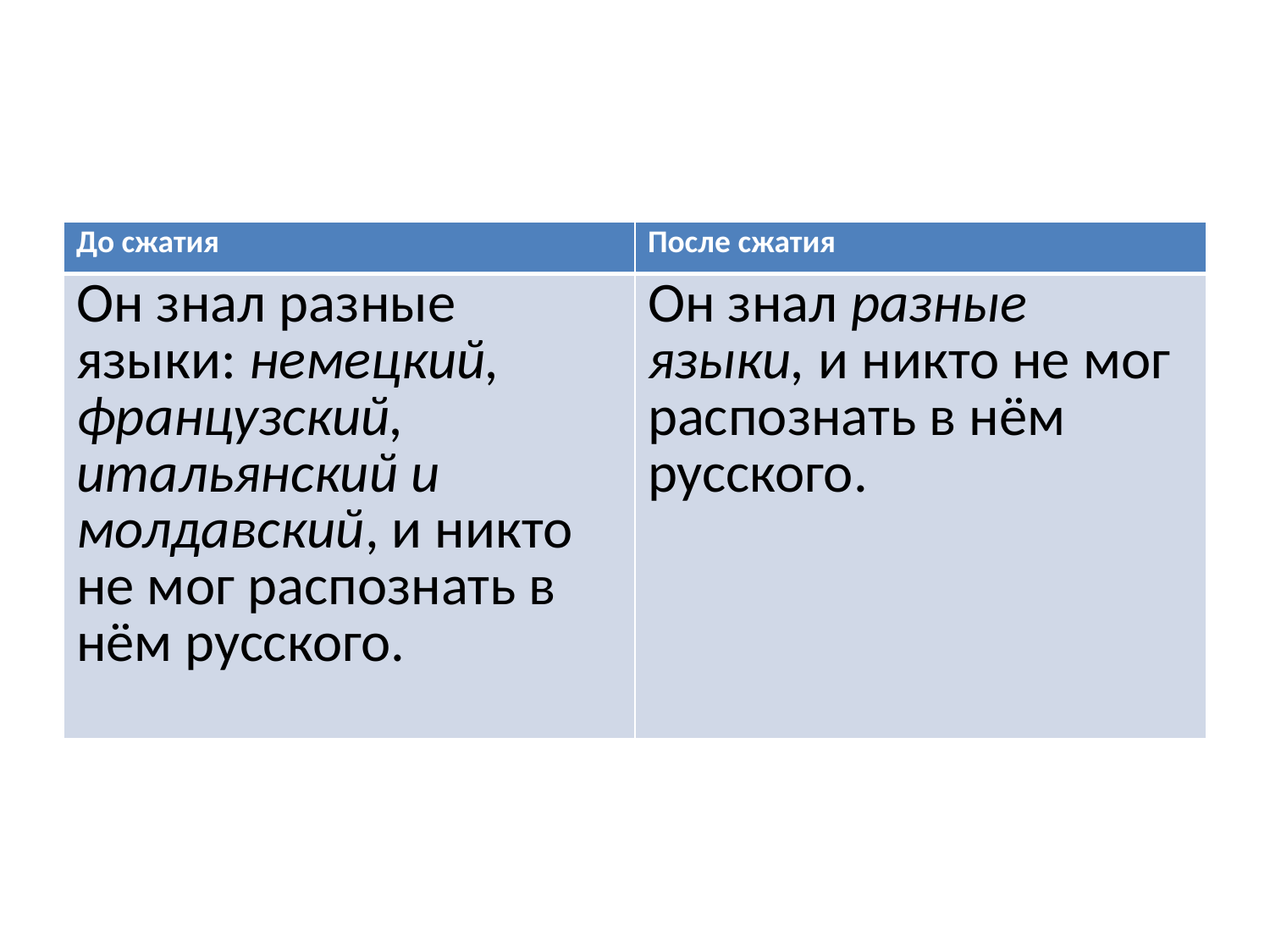

#
| До сжатия | После сжатия |
| --- | --- |
| Он знал разные языки: немецкий, французский, итальянский и молдавский, и никто не мог распознать в нём русского. | Он знал разные языки, и никто не мог распознать в нём русского. |